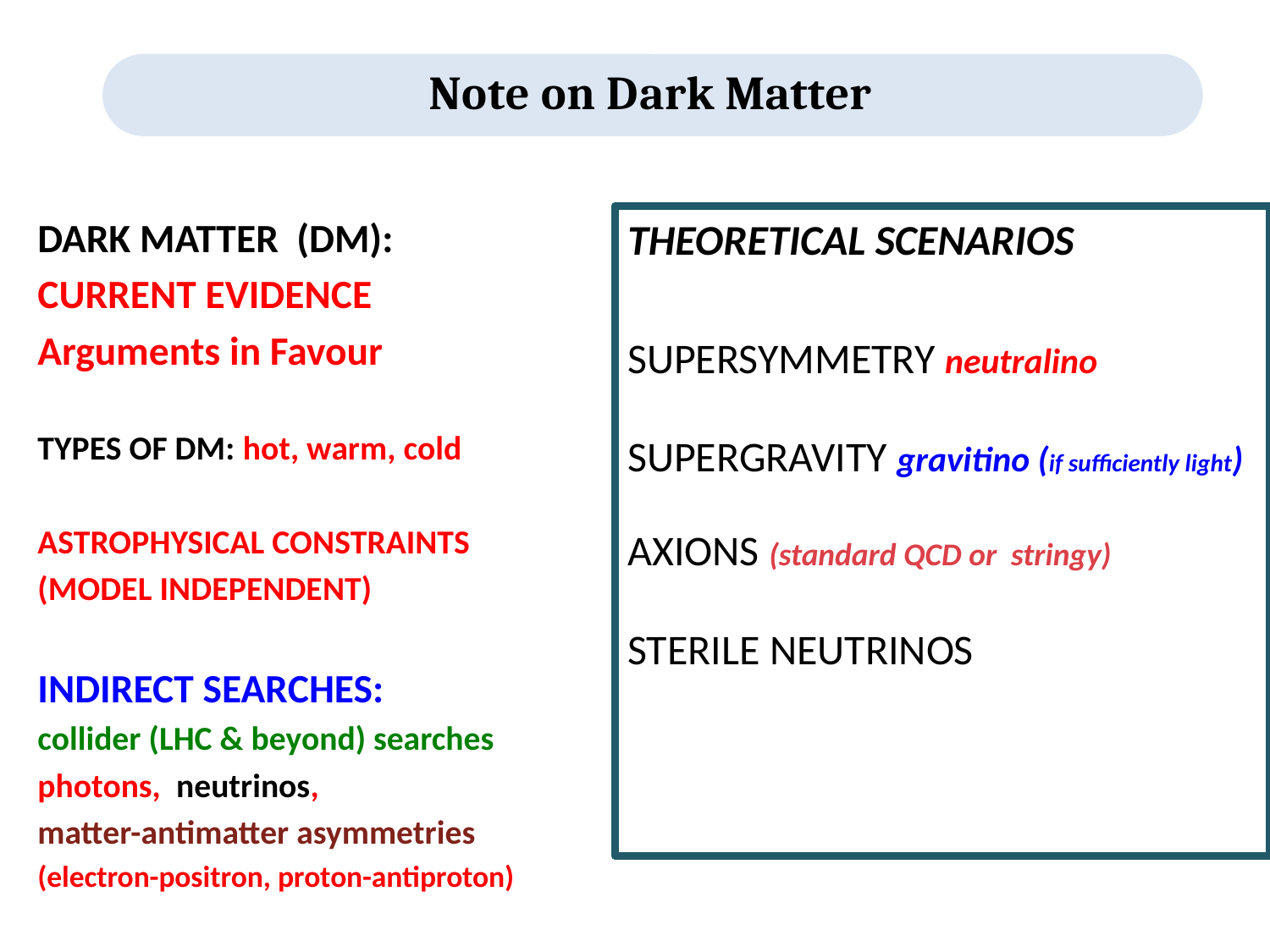

# Note on Dark Matter
DARK MATTER  (DM):
CURRENT EVIDENCE
Arguments in Favour

TYPES OF DM: hot, warm, cold

ASTROPHYSICAL CONSTRAINTS
(MODEL INDEPENDENT)

INDIRECT SEARCHES:
collider (LHC & beyond) searches
photons,  neutrinos,
matter-antimatter asymmetries
(electron-positron, proton-antiproton)

THEORETICAL SCENARIOS

SUPERSYMMETRY neutralino

SUPERGRAVITY gravitino (if sufficiently light)

AXIONS (standard QCD or  stringy)

STERILE NEUTRINOS